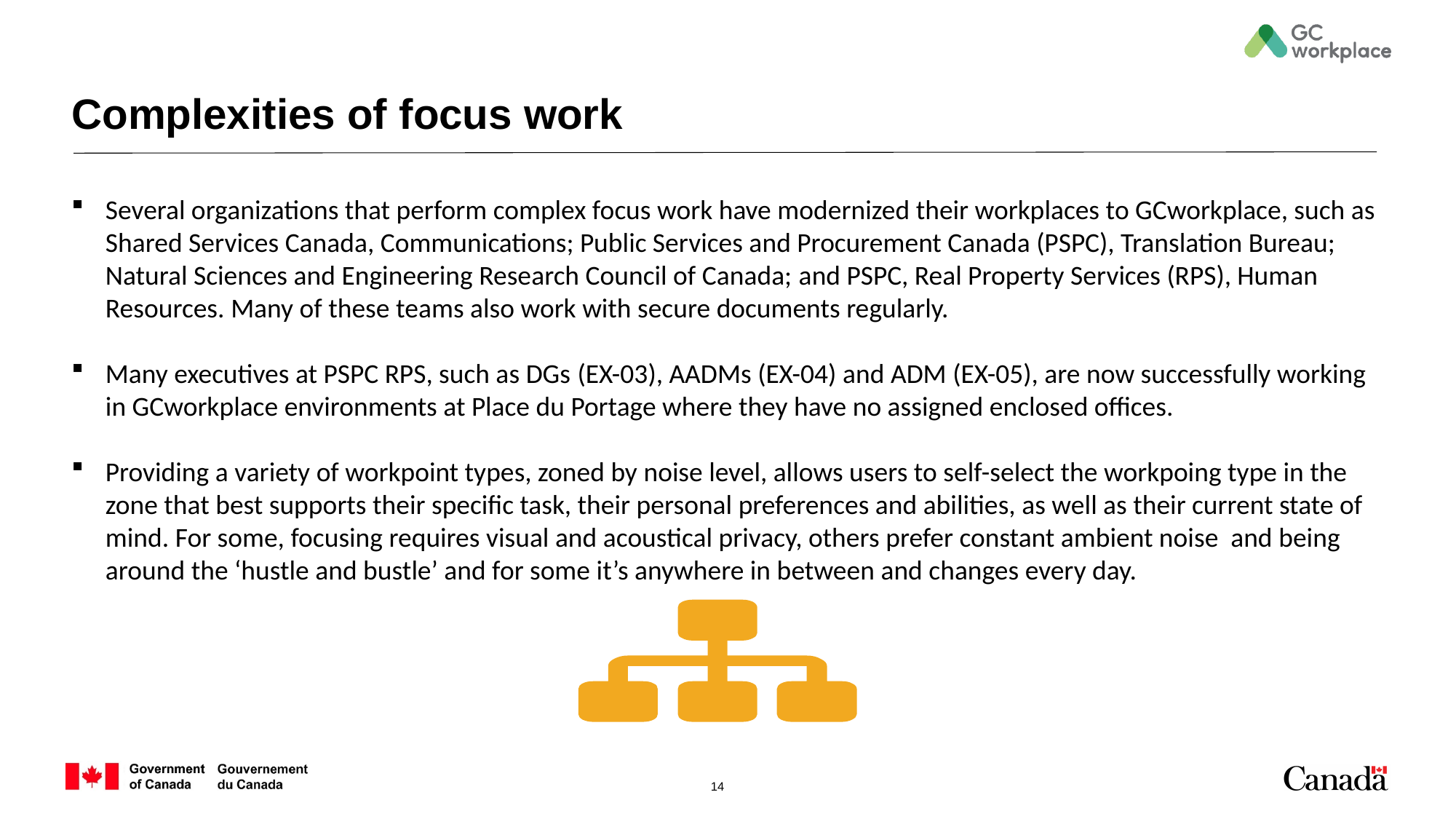

# Complexities of focus work
Several organizations that perform complex focus work have modernized their workplaces to GCworkplace, such as Shared Services Canada, Communications; Public Services and Procurement Canada (PSPC), Translation Bureau; Natural Sciences and Engineering Research Council of Canada; and PSPC, Real Property Services (RPS), Human Resources. Many of these teams also work with secure documents regularly.

Many executives at PSPC RPS, such as DGs (EX-03), AADMs (EX-04) and ADM (EX-05), are now successfully working in GCworkplace environments at Place du Portage where they have no assigned enclosed offices.

Providing a variety of workpoint types, zoned by noise level, allows users to self-select the workpoing type in the zone that best supports their specific task, their personal preferences and abilities, as well as their current state of mind. For some, focusing requires visual and acoustical privacy, others prefer constant ambient noise  and being around the ‘hustle and bustle’ and for some it’s anywhere in between and changes every day.